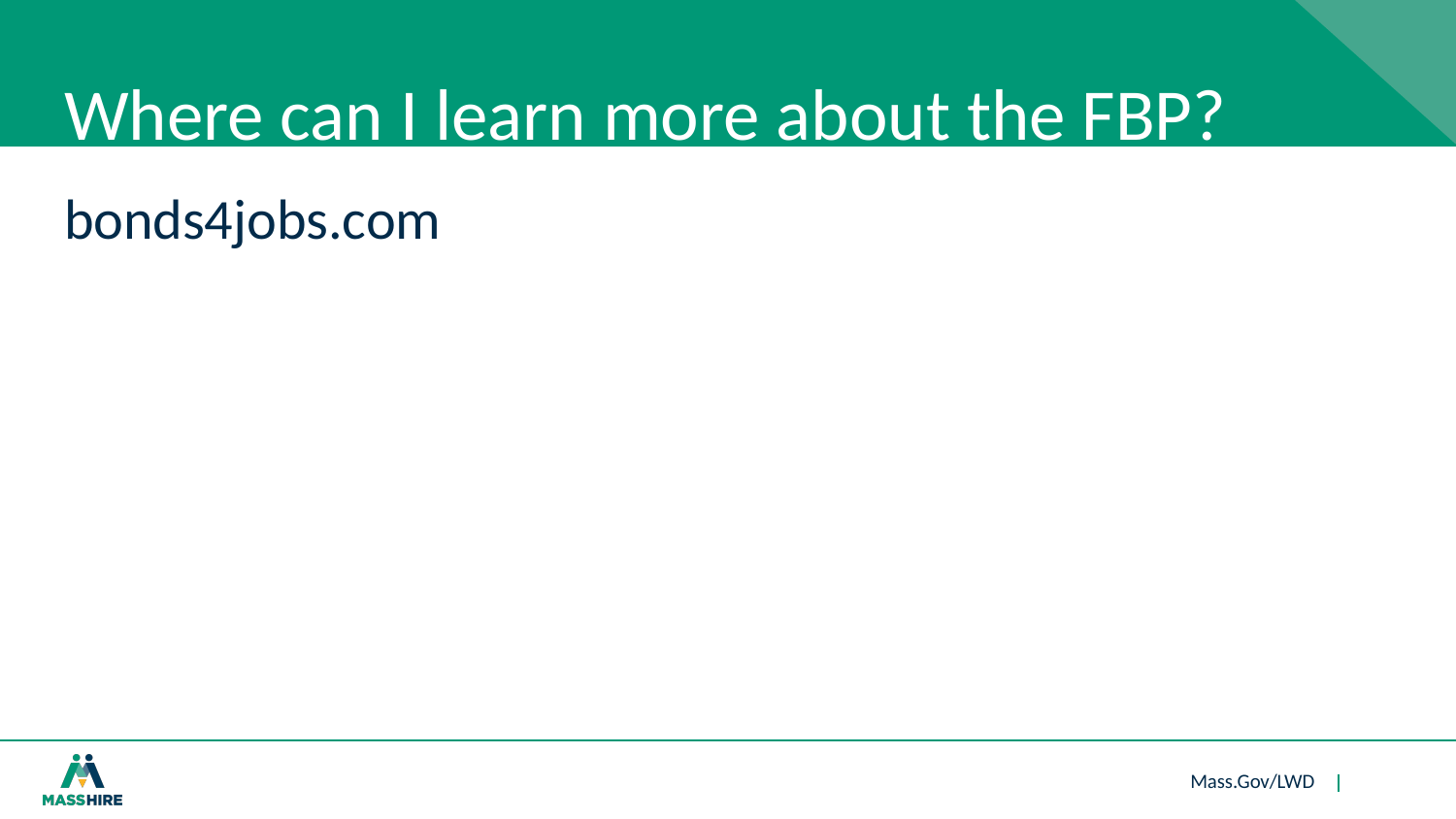

# Where can I learn more about the FBP?
bonds4jobs.com